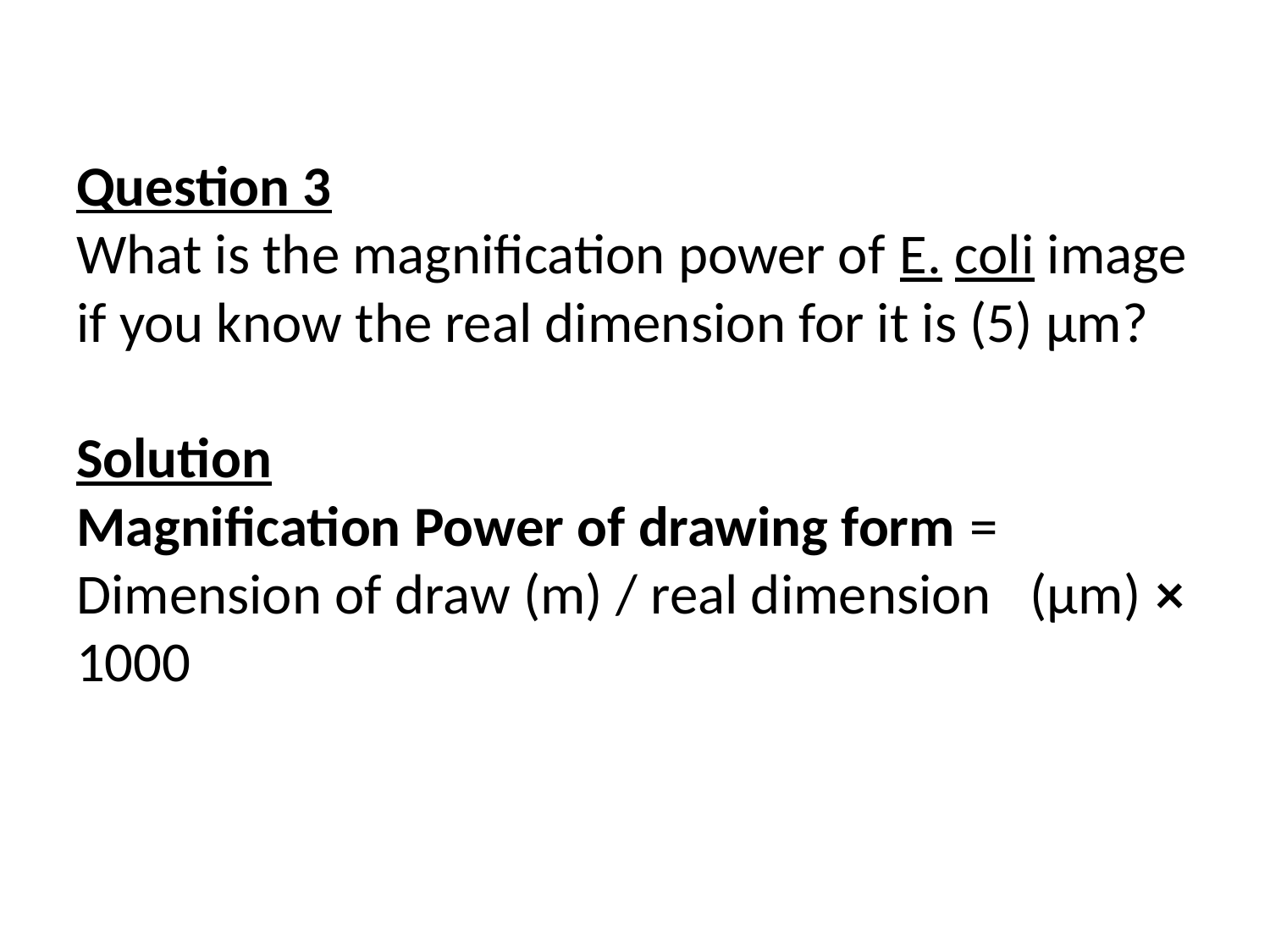

# Question 3 What is the magnification power of E. coli image if you know the real dimension for it is (5) µm?   Solution Magnification Power of drawing form = Dimension of draw (m) / real dimension   (µm) × 1000